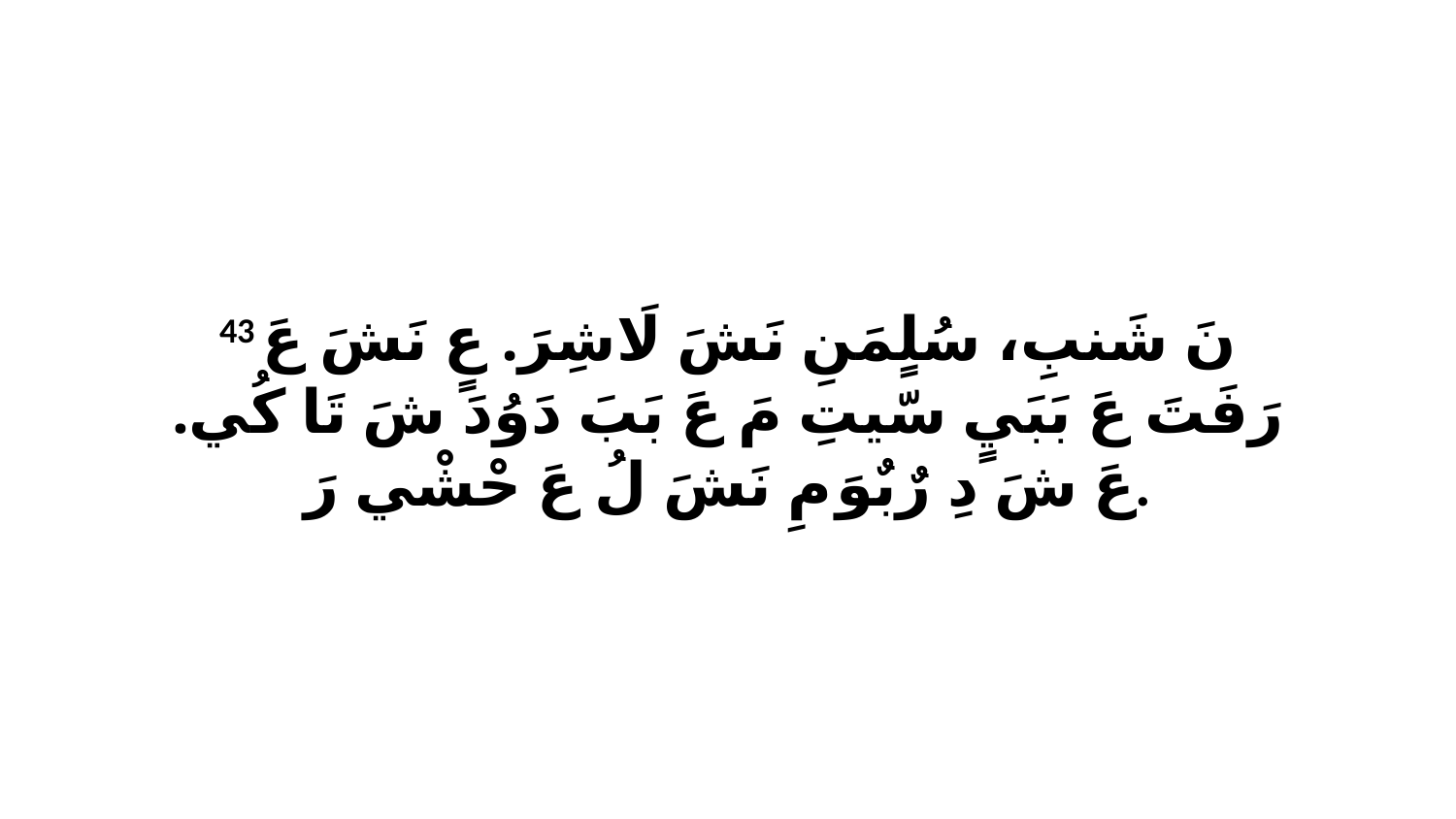

43 نَ شَنبِ، سُلٍمَنِ نَشَ لَاشِرَ. عٍ نَشَ عَ رَفَتَ عَ بَبَيٍ سّيتِ مَ عَ بَبَ دَوُدَ شَ تَا كُي. عَ شَ دِ رٌبٌوَ مِ نَشَ لُ عَ حْشْي رَ.